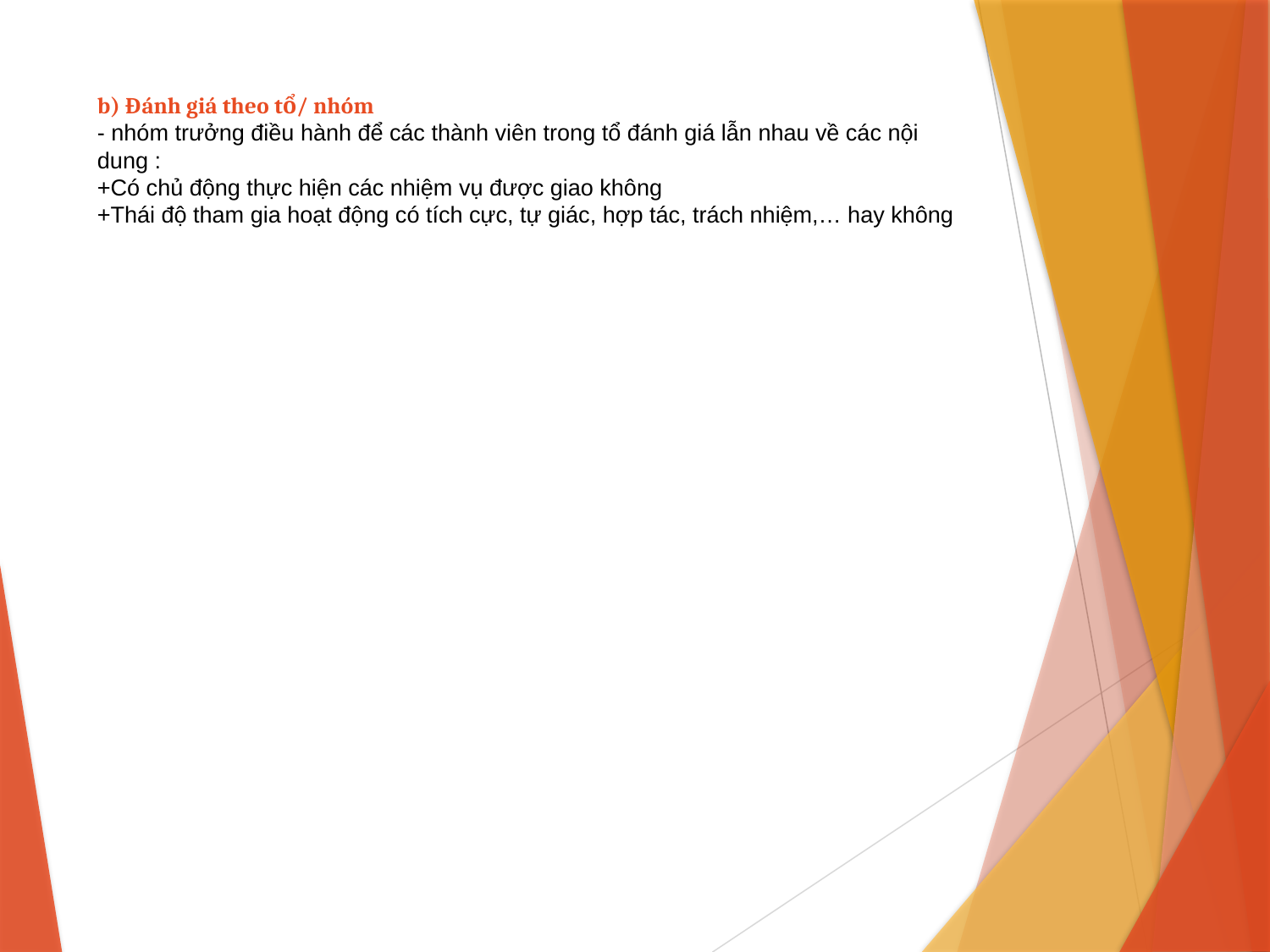

# b) Đánh giá theo tổ/ nhóm - nhóm trưởng điều hành để các thành viên trong tổ đánh giá lẫn nhau về các nội dung : +Có chủ động thực hiện các nhiệm vụ được giao không +Thái độ tham gia hoạt động có tích cực, tự giác, hợp tác, trách nhiệm,… hay không